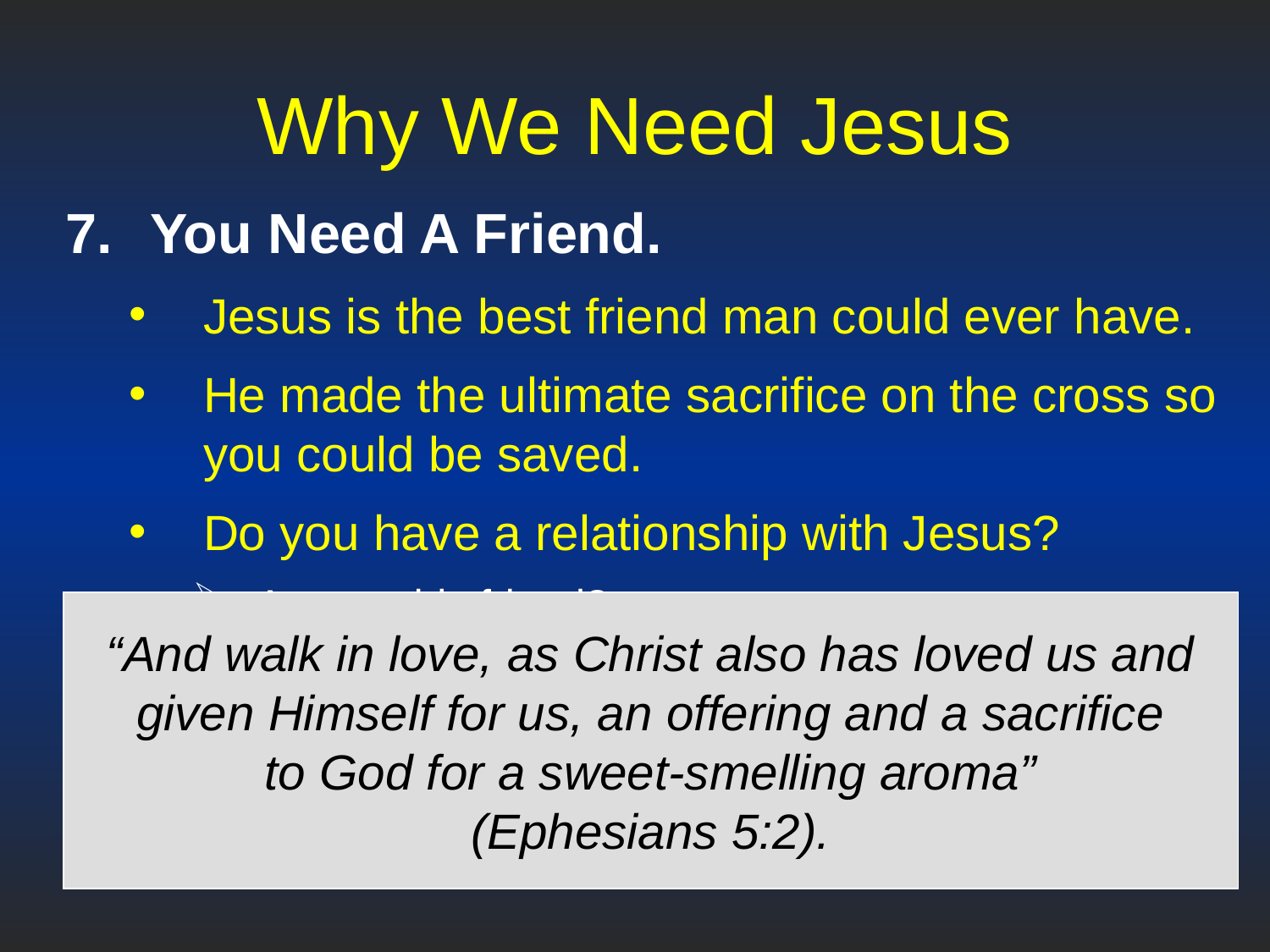

# Why We Need Jesus
You Need A Friend.
Jesus is the best friend man could ever have.
He made the ultimate sacrifice on the cross so you could be saved.
Do you have a relationship with Jesus?
Are you his friend?
You’re not his friend if you refuse to obey the gospel.
He loved you enough to die for you so that you could have a relationship with him.
“And walk in love, as Christ also has loved us and given Himself for us, an offering and a sacrifice
to God for a sweet-smelling aroma”
(Ephesians 5:2).